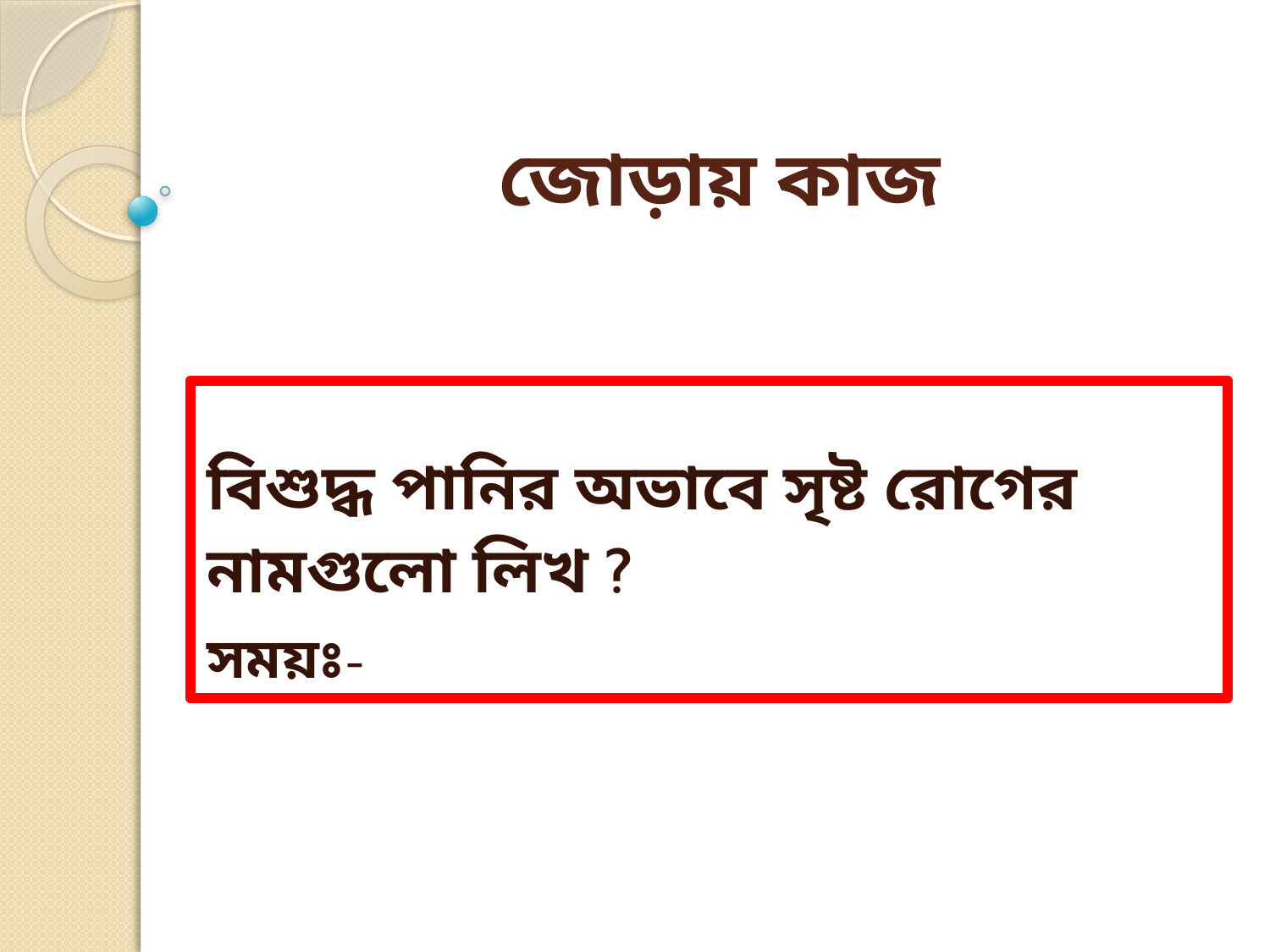

# জোড়ায় কাজ

বিশুদ্ধ পানির অভাবে সৃষ্ট রোগের
নামগুলো লিখ ?
					সময়ঃ-৩ মিনিট